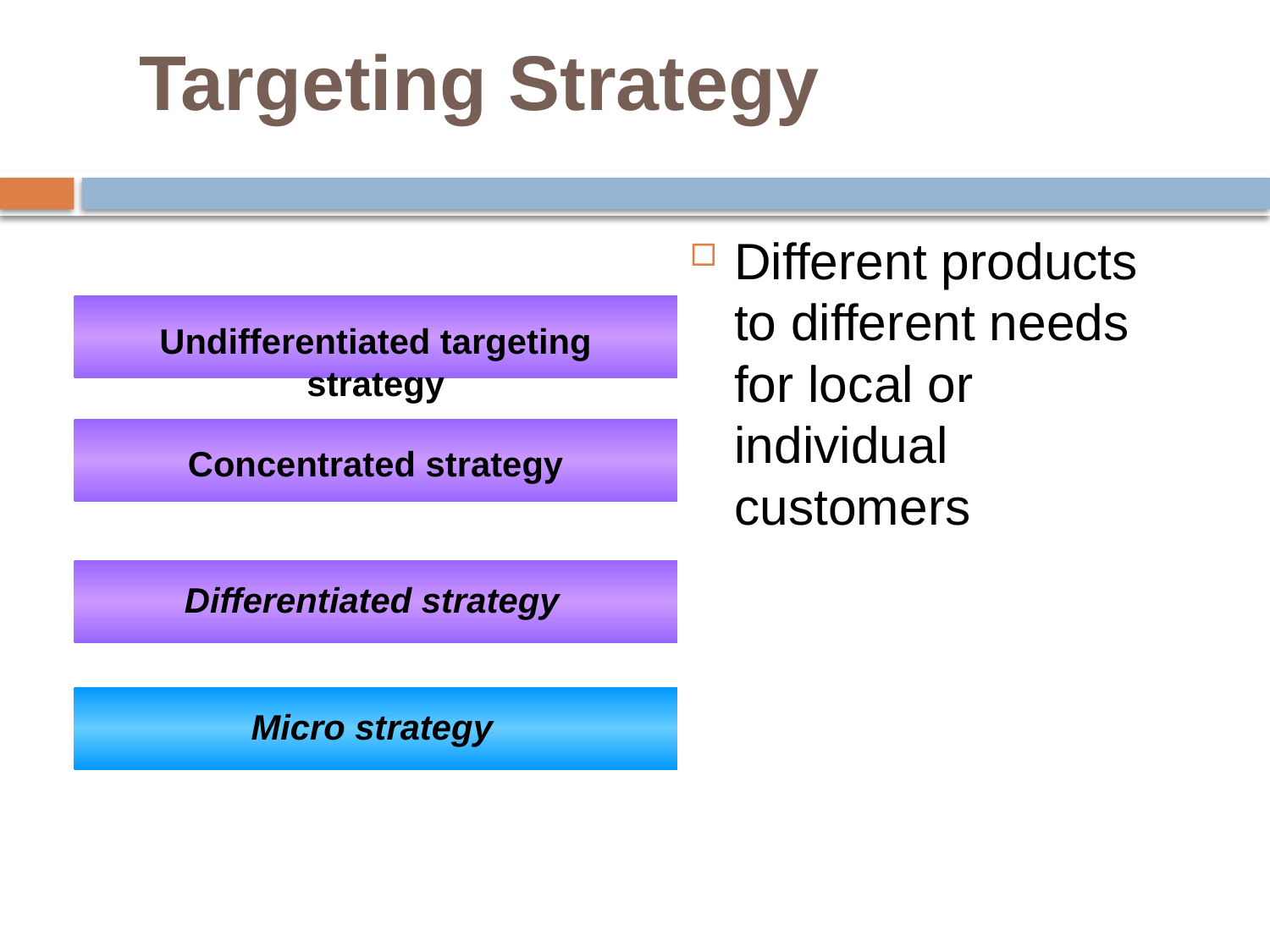

# Targeting Strategy

Different products to different needs for local or individual customers

Undifferentiated targeting strategy

Concentrated strategy

Differentiated strategy

Micro strategy